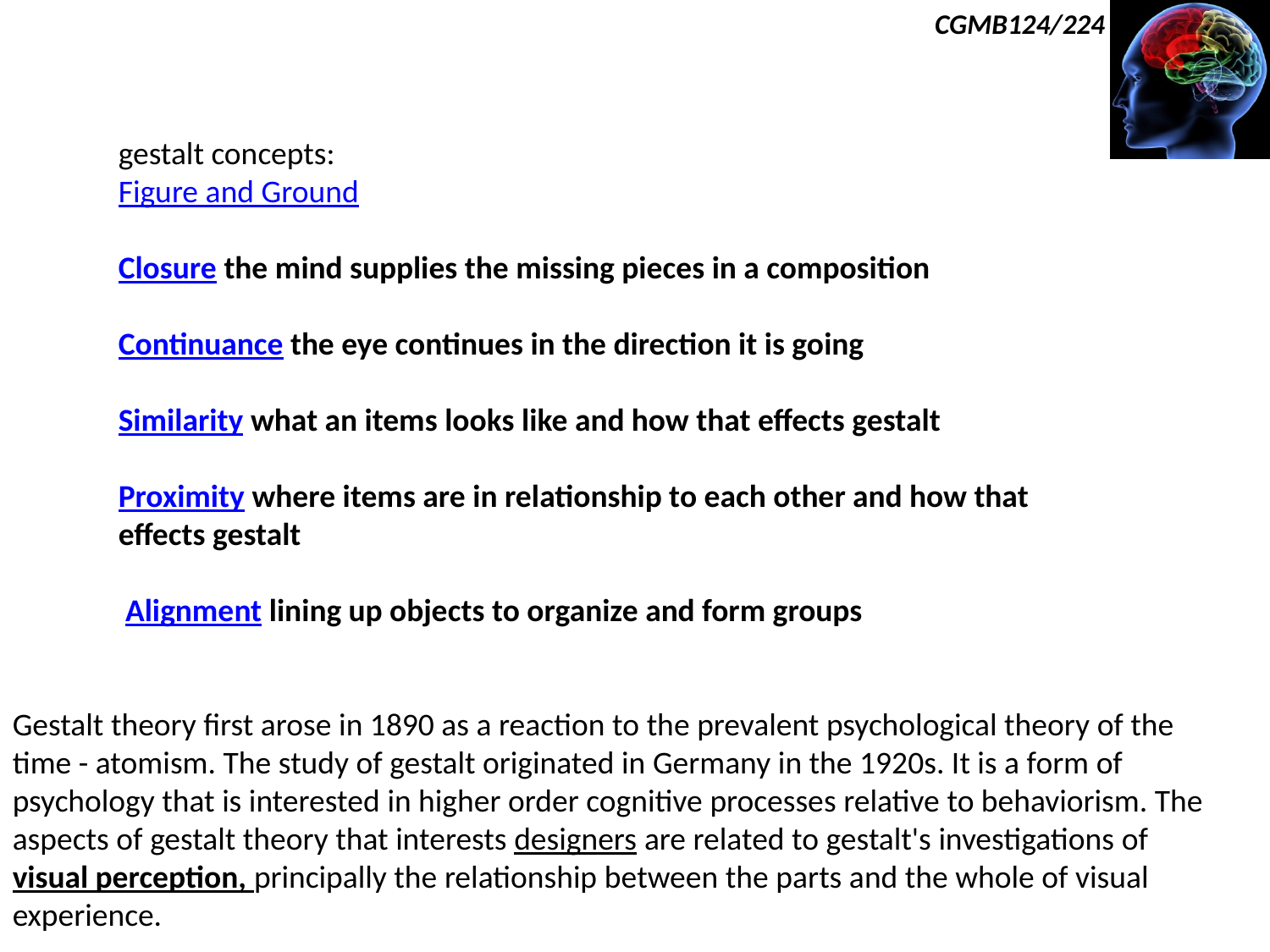

gestalt concepts:
Figure and Ground

Closure the mind supplies the missing pieces in a composition

Continuance the eye continues in the direction it is going

Similarity what an items looks like and how that effects gestalt

Proximity where items are in relationship to each other and how that effects gestalt

 Alignment lining up objects to organize and form groups

Gestalt theory first arose in 1890 as a reaction to the prevalent psychological theory of the time - atomism. The study of gestalt originated in Germany in the 1920s. It is a form of psychology that is interested in higher order cognitive processes relative to behaviorism. The aspects of gestalt theory that interests designers are related to gestalt's investigations of visual perception, principally the relationship between the parts and the whole of visual experience.